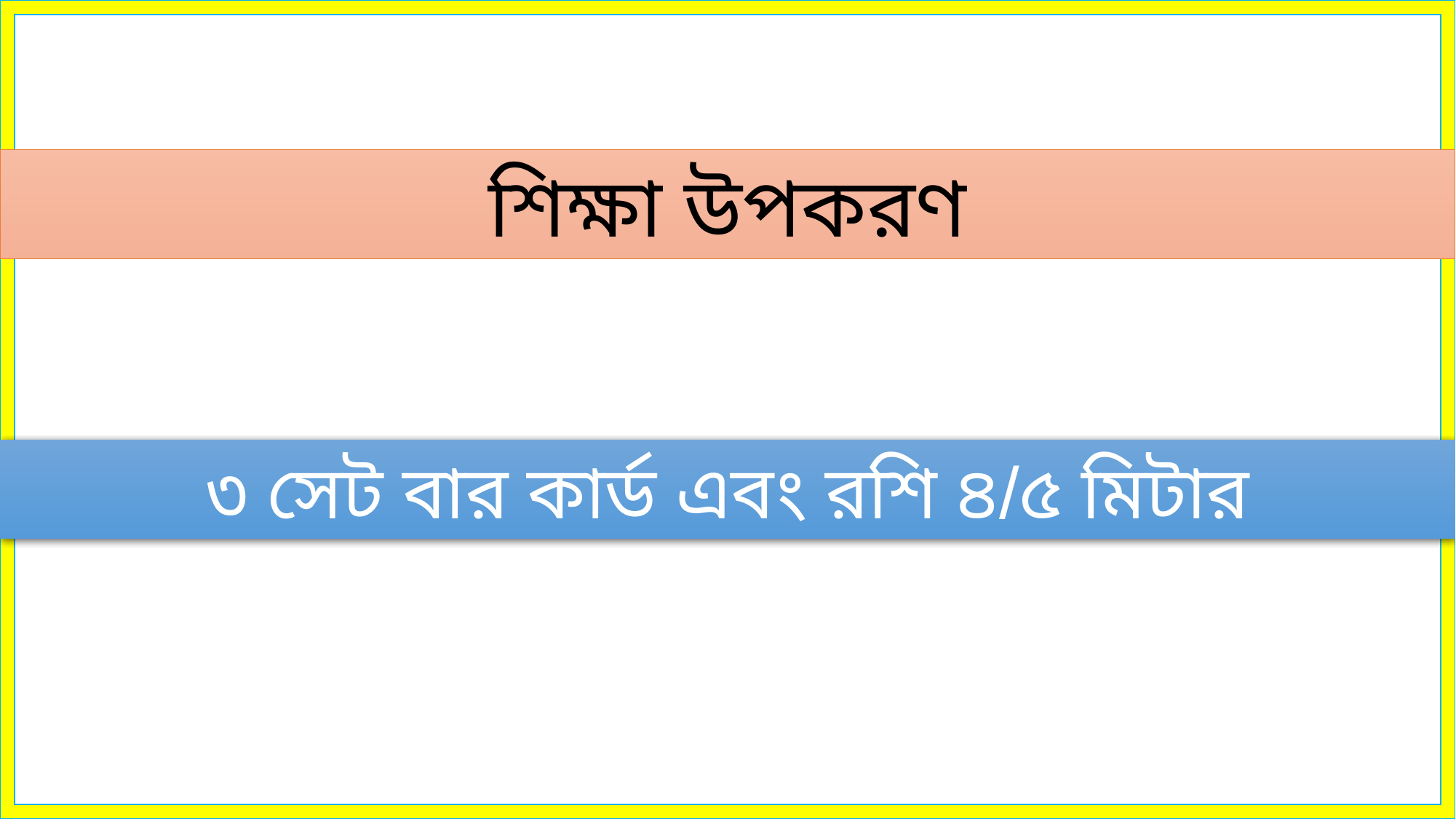

শিক্ষা উপকরণ
৩ সেট বার কার্ড এবং রশি ৪/৫ মিটার